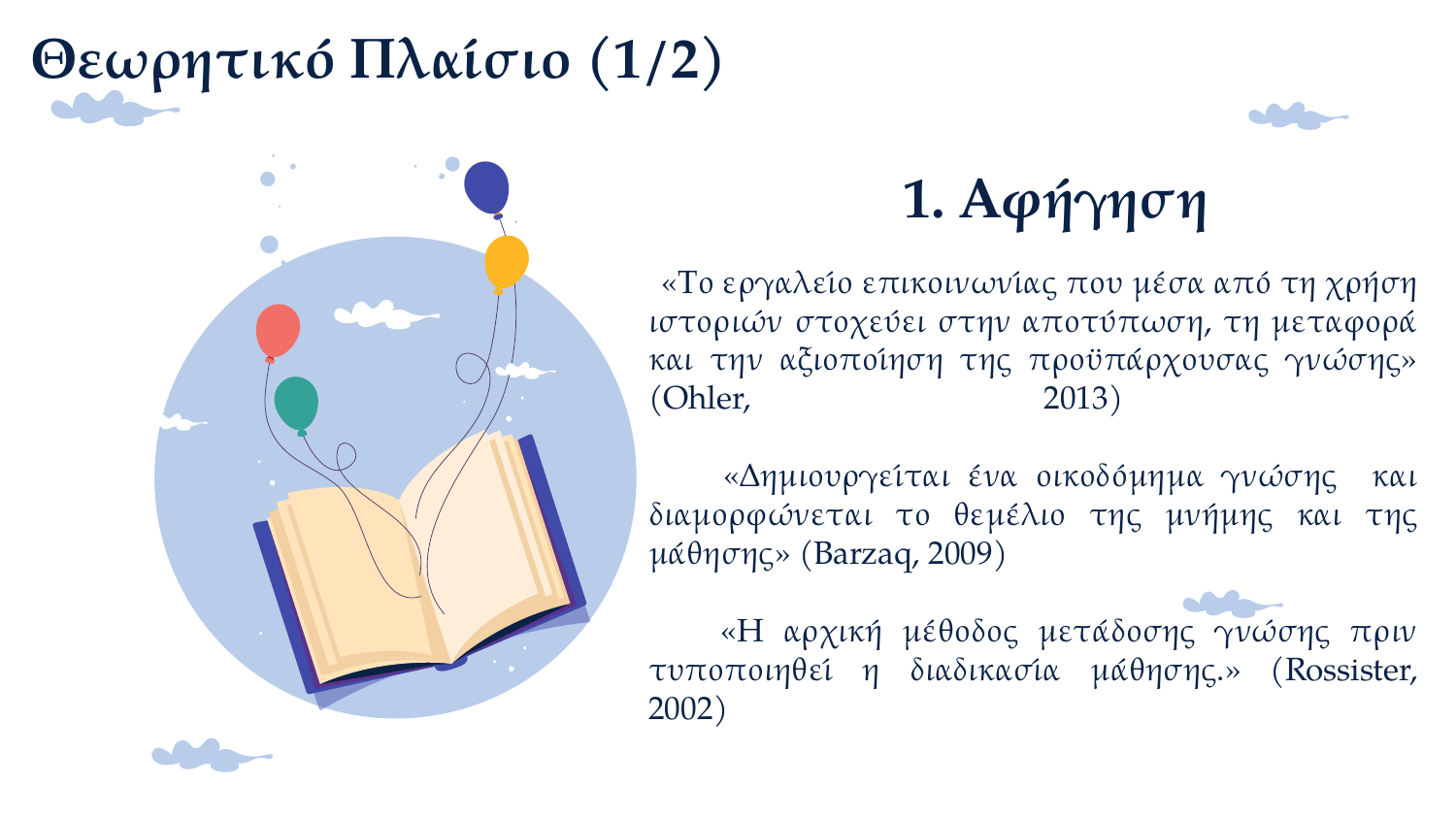

Θεωρητικό Πλαίσιο (1/2)
# 1. Αφήγηση
            «Το εργαλείο επικοινωνίας που μέσα από τη χρήση ιστοριών στοχεύει στην αποτύπωση, τη μεταφορά και την αξιοποίηση της προϋπάρχουσας γνώσης» (Ohler, 2013)
         «Δημιουργείται ένα οικοδόμημα γνώσης  και διαμορφώνεται το θεμέλιο της μνήμης και της μάθησης» (Barzaq, 2009)

        «Η αρχική μέθοδος μετάδοσης γνώσης πριν τυποποιηθεί η διαδικασία μάθησης.» (Rossister, 2002)